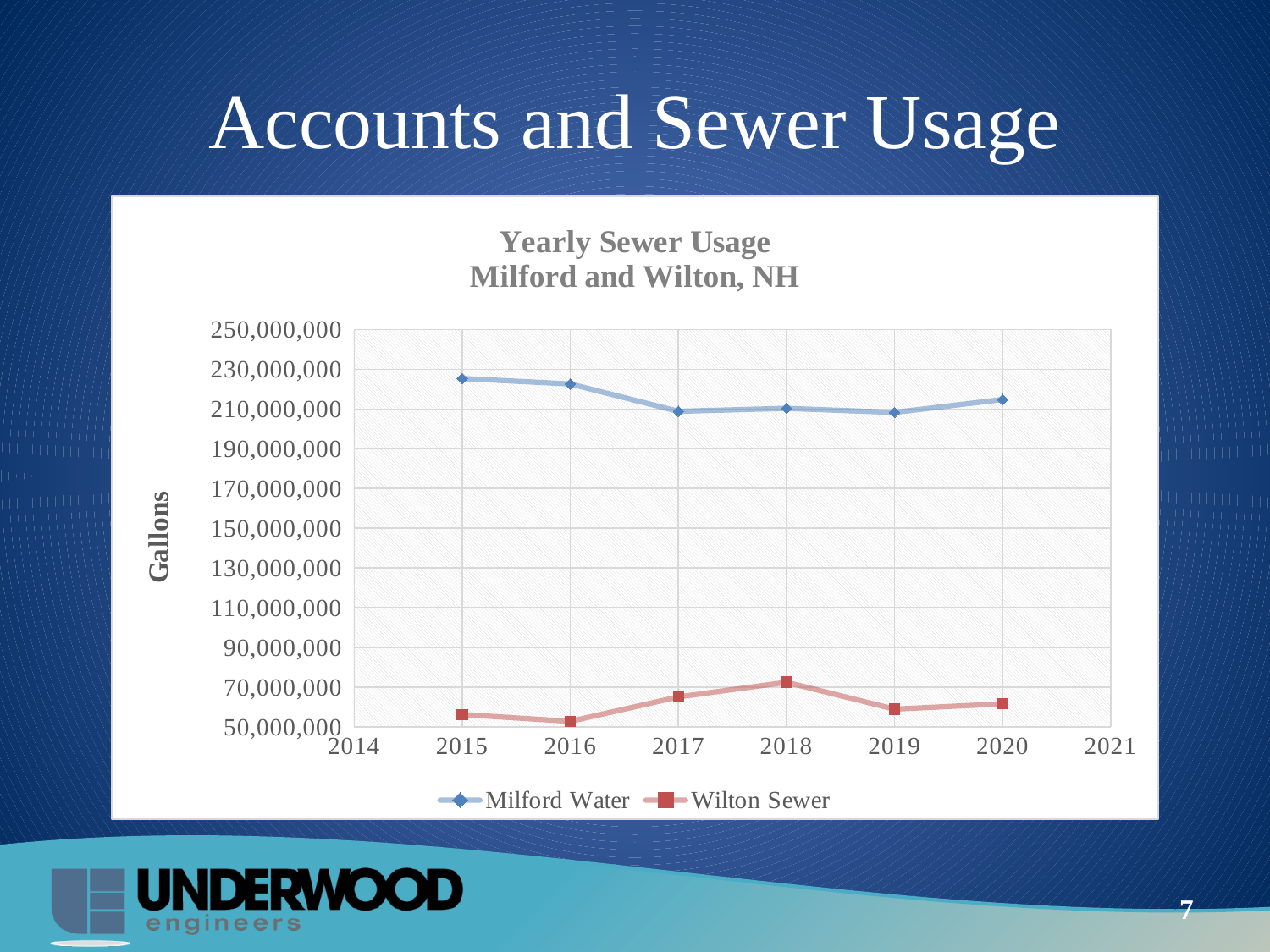

# Accounts and Sewer Usage

### Chart: Yearly Sewer Usage
Milford and Wilton, NH

| Category |  |  |
|---|---|---|
7